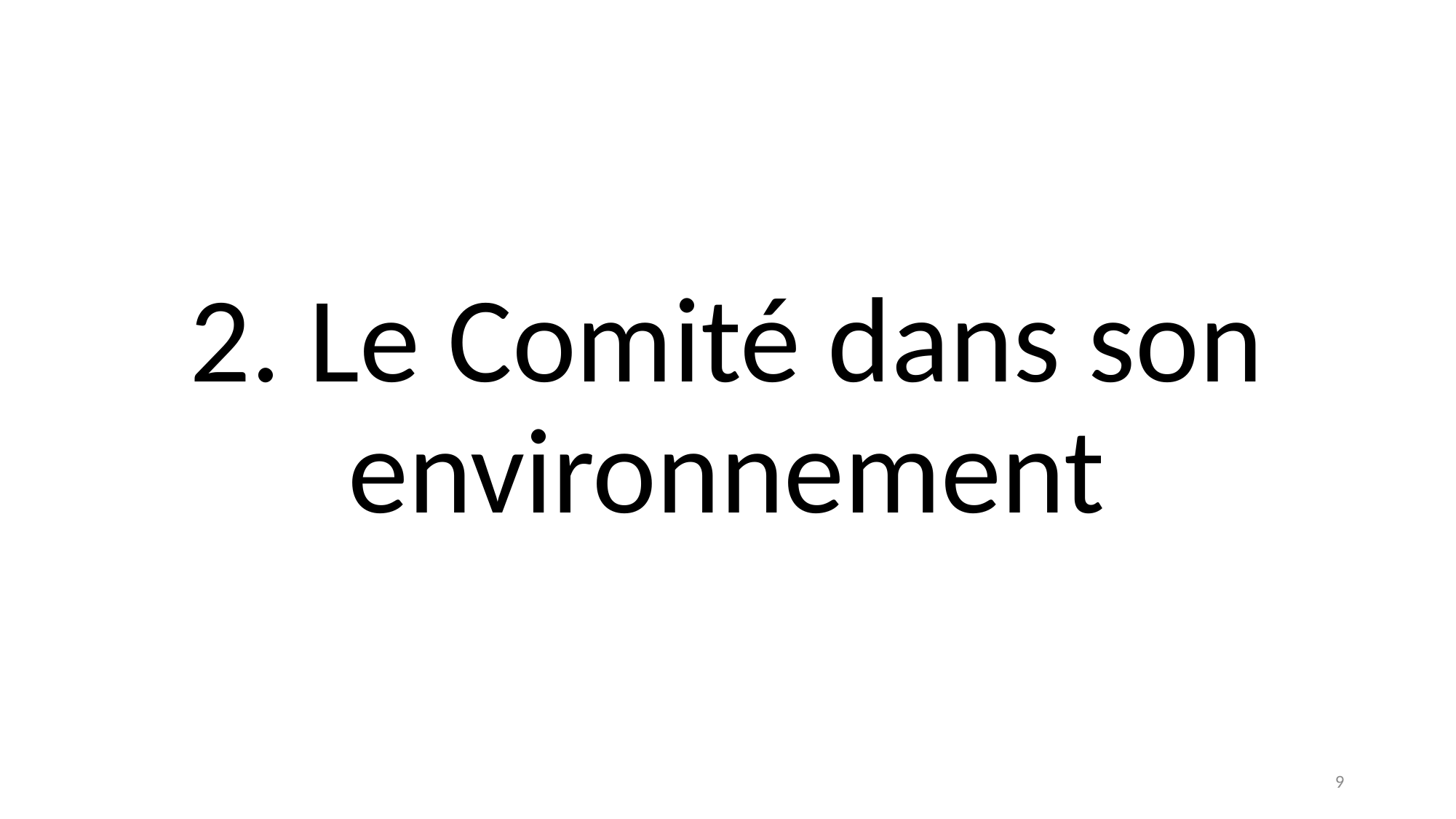

# 2. Le Comité dans son environnement

9